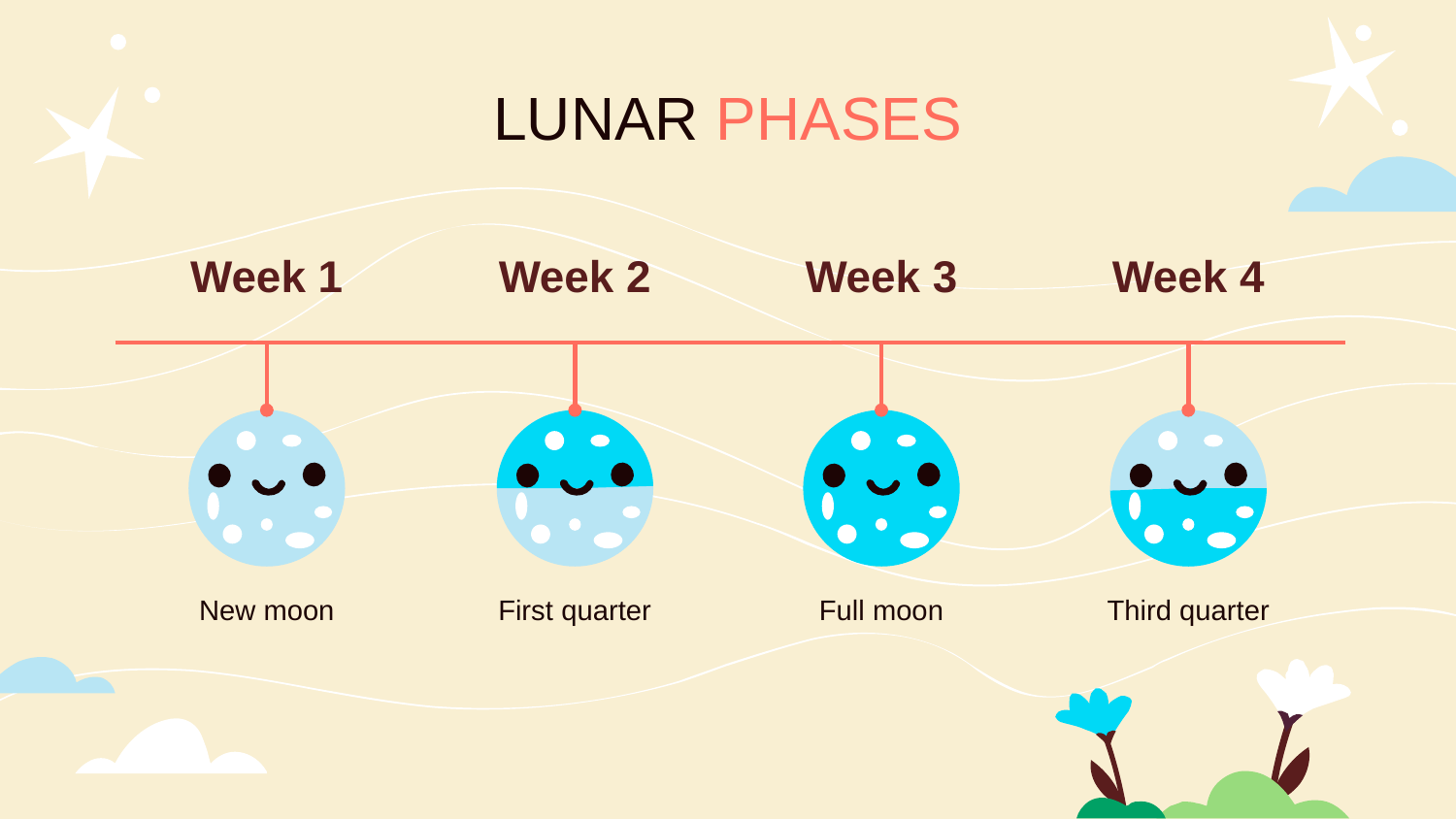

# LUNAR PHASES
Week 1
Week 2
Week 3
Week 4

New moon
First quarter
Full moon
Third quarter